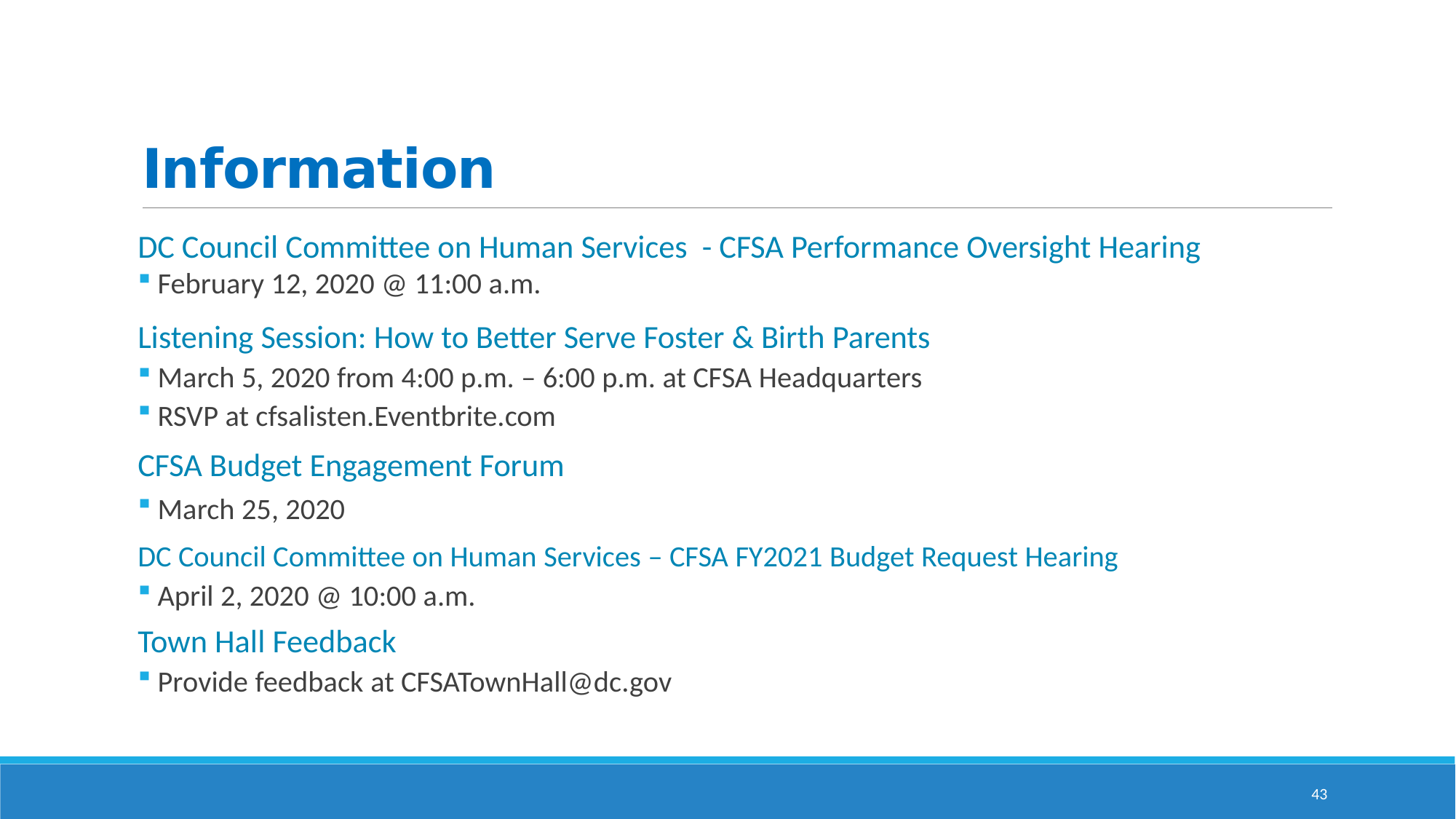

# Information
DC Council Committee on Human Services  - CFSA Performance Oversight Hearing
 February 12, 2020 @ 11:00 a.m.
Listening Session: How to Better Serve Foster & Birth Parents
 March 5, 2020 from 4:00 p.m. – 6:00 p.m. at CFSA Headquarters
 RSVP at cfsalisten.Eventbrite.com
CFSA Budget Engagement Forum
 March 25, 2020
DC Council Committee on Human Services – CFSA FY2021 Budget Request Hearing
 April 2, 2020 @ 10:00 a.m.
Town Hall Feedback
 Provide feedback at CFSATownHall@dc.gov

43